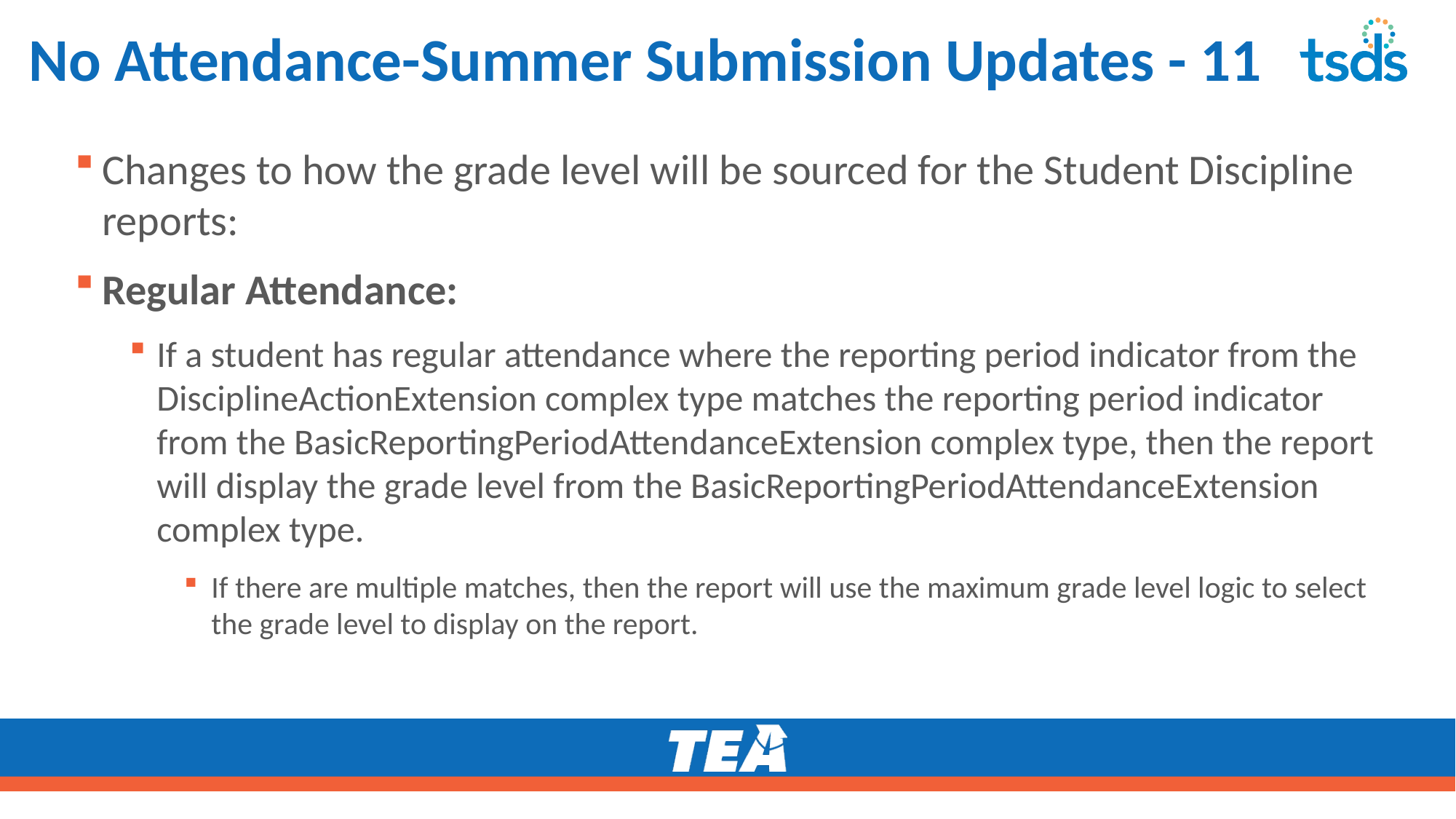

# No Attendance-Summer Submission Updates - 11
Changes to how the grade level will be sourced for the Student Discipline reports:
Regular Attendance:
If a student has regular attendance where the reporting period indicator from the DisciplineActionExtension complex type matches the reporting period indicator from the BasicReportingPeriodAttendanceExtension complex type, then the report will display the grade level from the BasicReportingPeriodAttendanceExtension complex type.
If there are multiple matches, then the report will use the maximum grade level logic to select the grade level to display on the report.